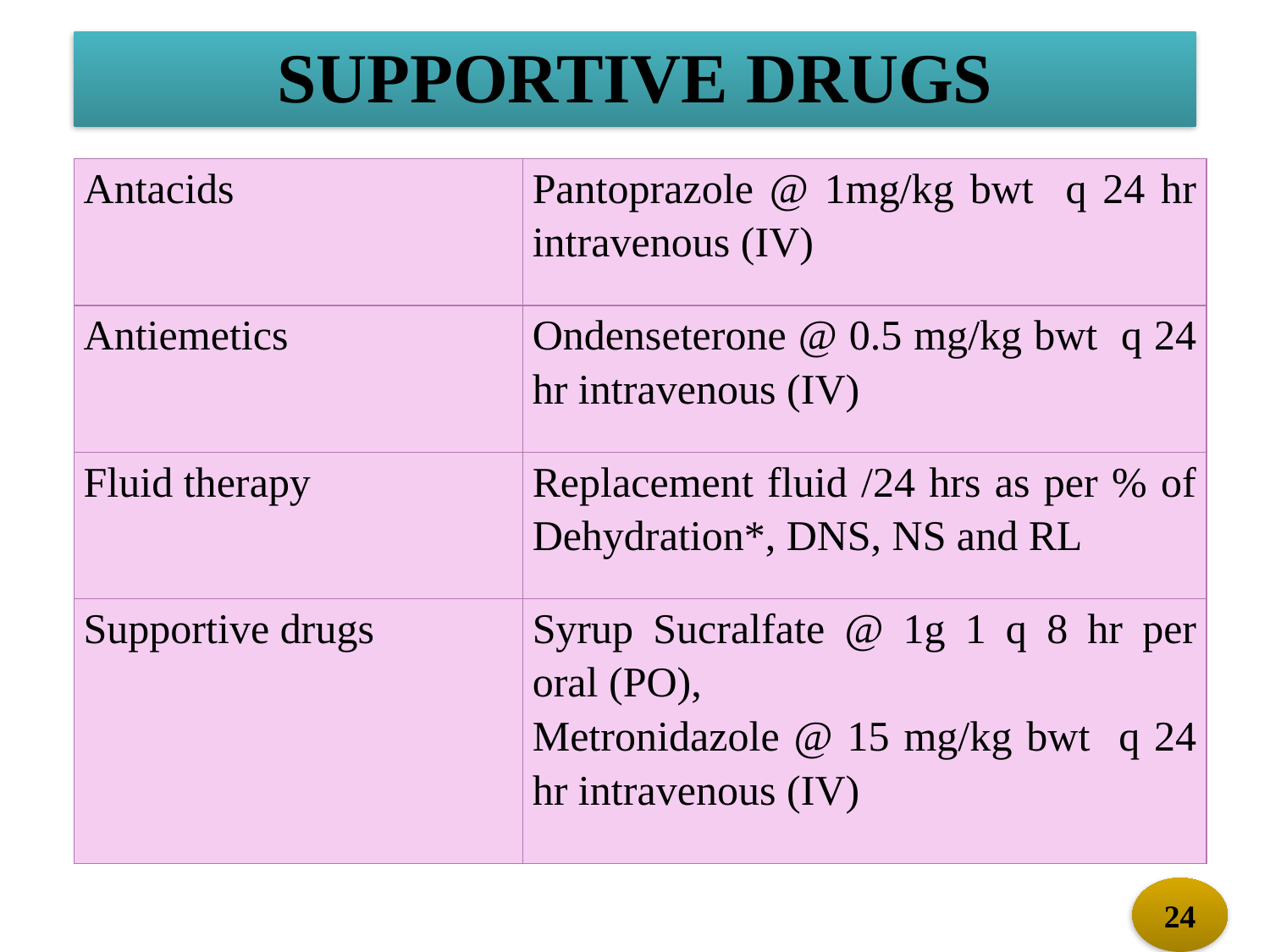

# SUPPORTIVE DRUGS
| Antacids | Pantoprazole @ 1mg/kg bwt q 24 hr intravenous (IV) |
| --- | --- |
| Antiemetics | Ondenseterone @ 0.5 mg/kg bwt q 24 hr intravenous (IV) |
| Fluid therapy | Replacement fluid /24 hrs as per % of Dehydration\*, DNS, NS and RL |
| Supportive drugs | Syrup Sucralfate @ 1g 1 q 8 hr per oral (PO), Metronidazole @ 15 mg/kg bwt q 24 hr intravenous (IV) |
24
24